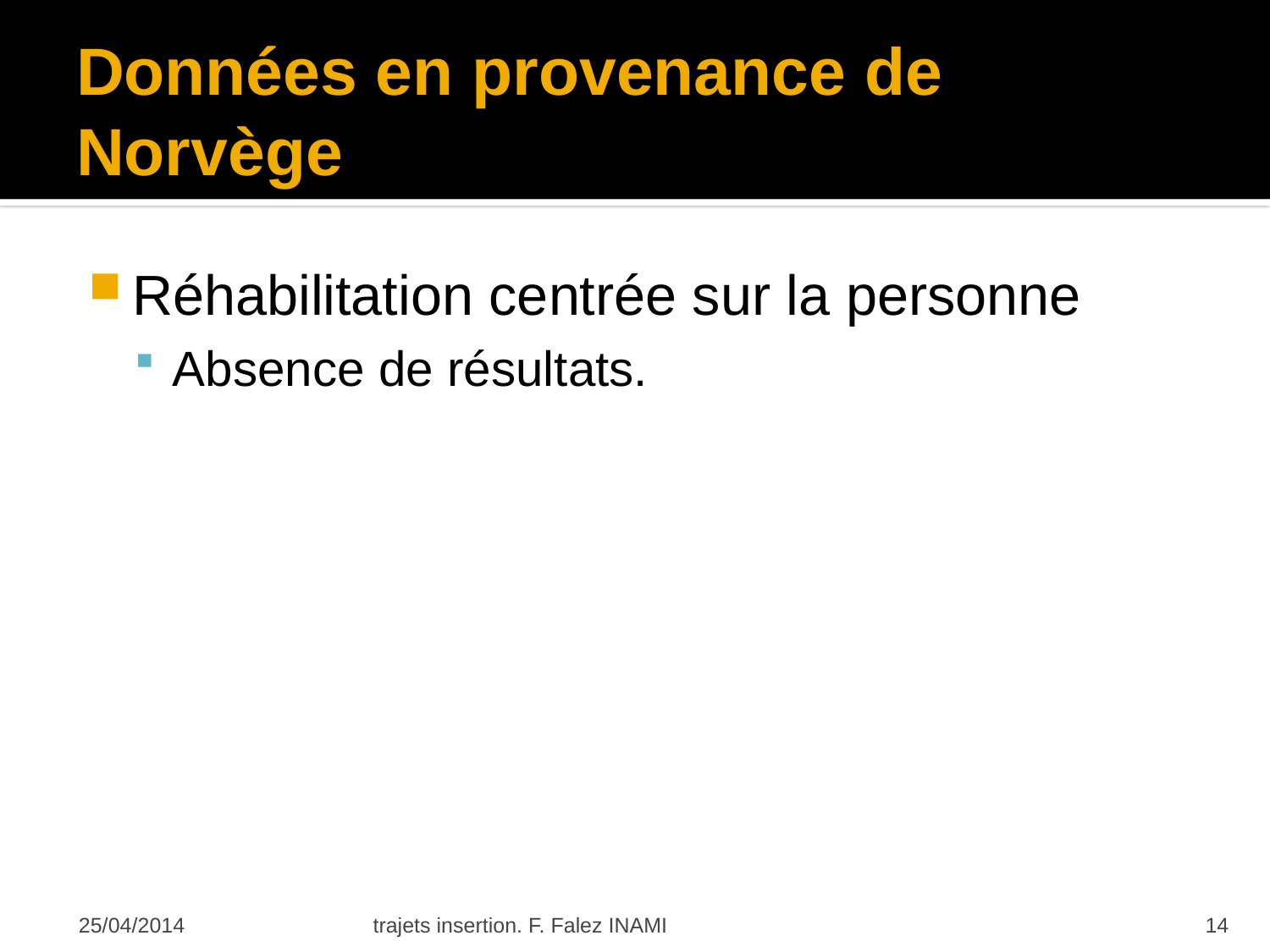

# Données en provenance de Norvège
Réhabilitation centrée sur la personne
Absence de résultats.

25/04/2014
trajets insertion. F. Falez INAMI
14